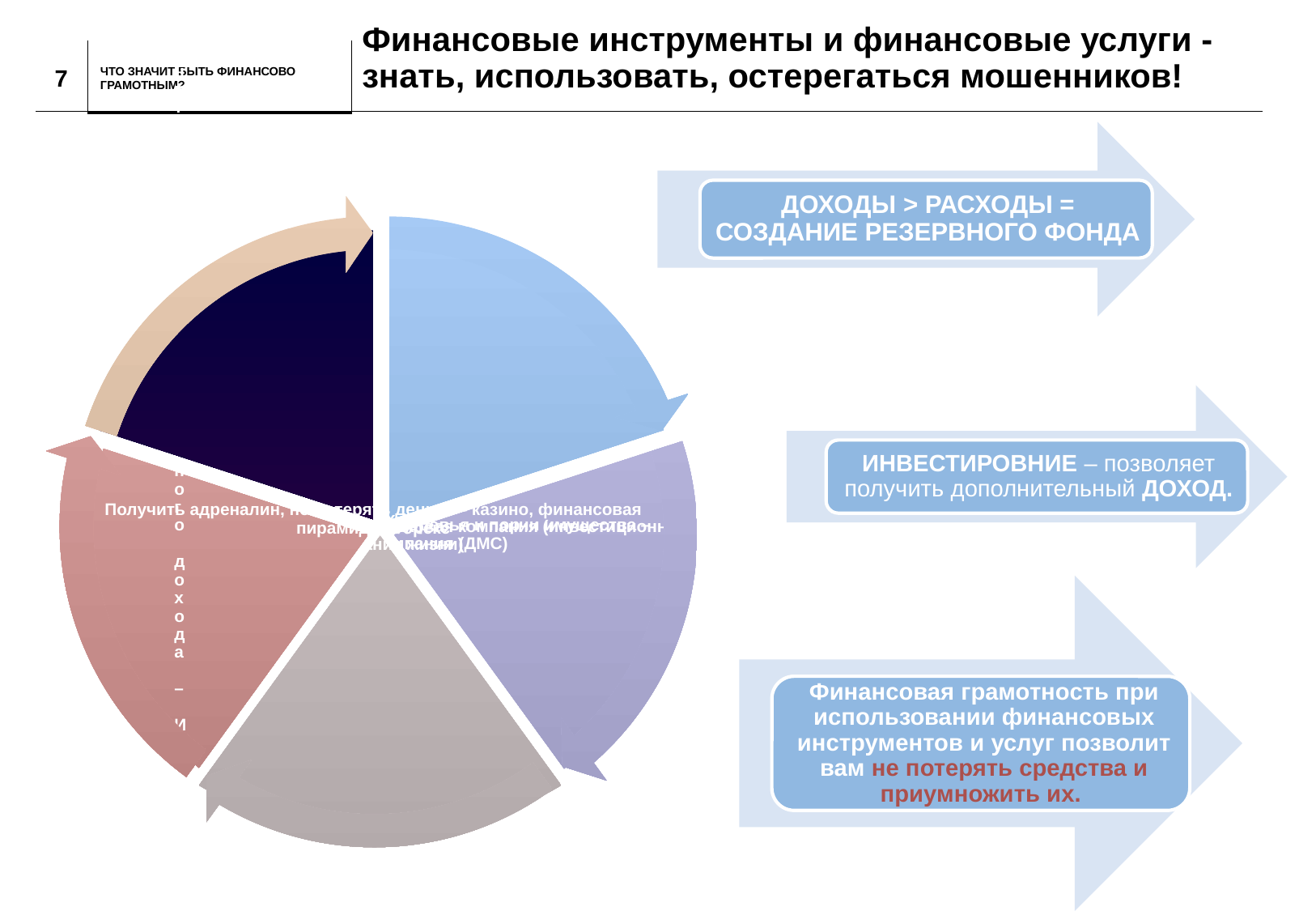

# Финансовые инструменты и финансовые услуги - знать, использовать, остерегаться мошенников!
7
ДОХОДЫ > РАСХОДЫ = СОЗДАНИЕ РЕЗЕРВНОГО ФОНДА
Для сбережения денежных средств – Банк (депозит)
Для снижения рисков утраты здоровья и порчи имущества – Страховая компания (ДМС)
Для приумножения пенсии – НПФ, Страховая компания (инвестиционное страхование жизни)

Для получения дополнительного инвестиционного дохода – Инвестиционная и управляющая компании (рынок ценных бумаг)
Получить адреналин, но потерять деньги – казино, финансовая пирамида, Форекс
ИНВЕСТИРОВНИЕ – позволяет получить дополнительный ДОХОД.
Финансовая грамотность при использовании финансовых инструментов и услуг позволит вам не потерять средства и приумножить их.